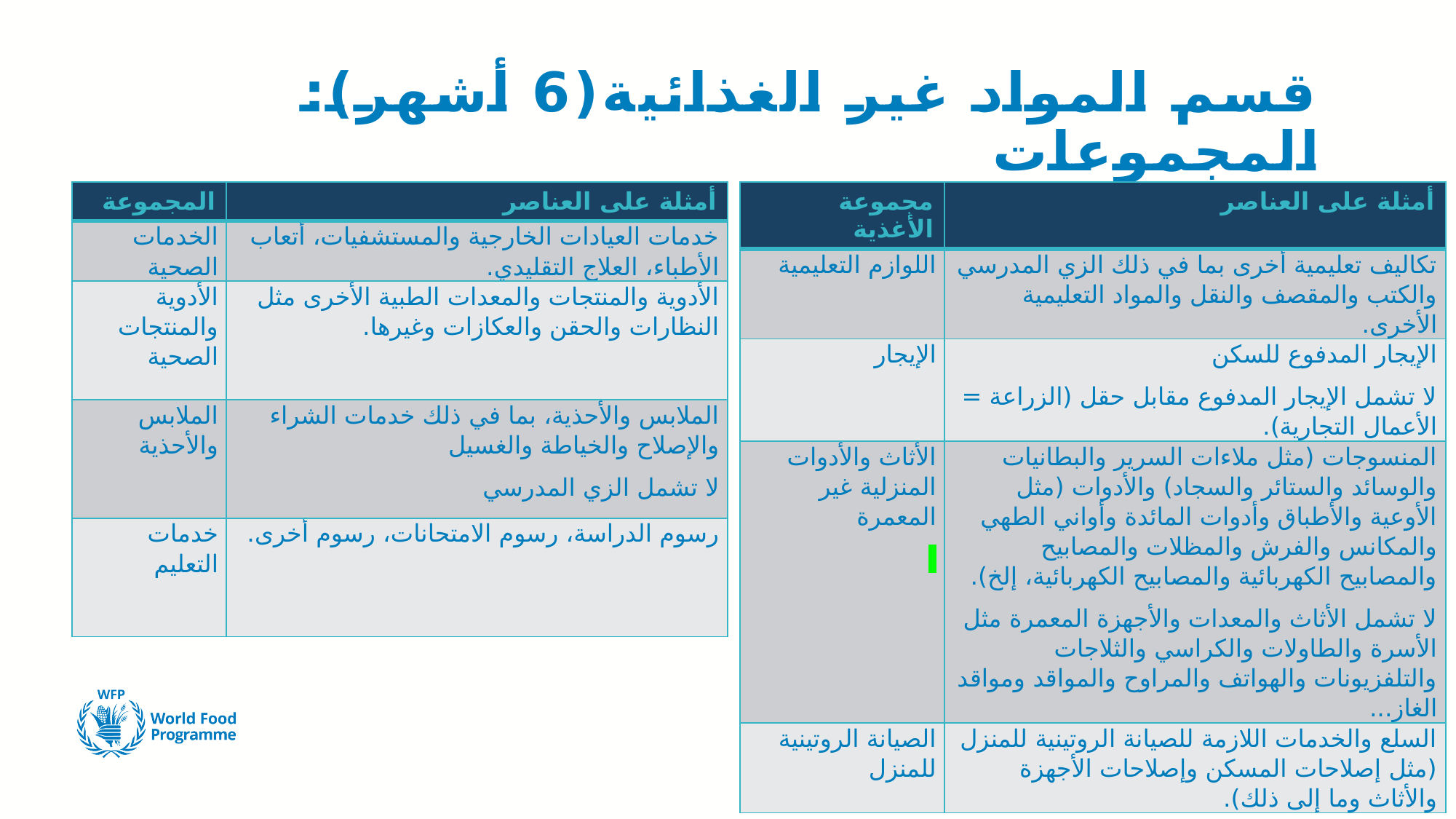

# قسم المواد غير الغذائية(6 أشهر): المجموعات
| مجموعة الأغذية | أمثلة على العناصر |
| --- | --- |
| اللوازم التعليمية | تكاليف تعليمية أخرى بما في ذلك الزي المدرسي والكتب والمقصف والنقل والمواد التعليمية الأخرى. |
| الإيجار | الإيجار المدفوع للسكن لا تشمل الإيجار المدفوع مقابل حقل (الزراعة = الأعمال التجارية). |
| الأثاث والأدوات المنزلية غير المعمرة | المنسوجات (مثل ملاءات السرير والبطانيات والوسائد والستائر والسجاد) والأدوات (مثل الأوعية والأطباق وأدوات المائدة وأواني الطهي والمكانس والفرش والمظلات والمصابيح والمصابيح الكهربائية والمصابيح الكهربائية، إلخ). لا تشمل الأثاث والمعدات والأجهزة المعمرة مثل الأسرة والطاولات والكراسي والثلاجات والتلفزيونات والهواتف والمراوح والمواقد ومواقد الغاز... |
| الصيانة الروتينية للمنزل | السلع والخدمات اللازمة للصيانة الروتينية للمنزل (مثل إصلاحات المسكن وإصلاحات الأجهزة والأثاث وما إلى ذلك). |
| المجموعة | أمثلة على العناصر |
| --- | --- |
| الخدمات الصحية | خدمات العيادات الخارجية والمستشفيات، أتعاب الأطباء، العلاج التقليدي. |
| الأدوية والمنتجات الصحية | الأدوية والمنتجات والمعدات الطبية الأخرى مثل النظارات والحقن والعكازات وغيرها. |
| الملابس والأحذية | الملابس والأحذية، بما في ذلك خدمات الشراء والإصلاح والخياطة والغسيل لا تشمل الزي المدرسي |
| خدمات التعليم | رسوم الدراسة، رسوم الامتحانات، رسوم أخرى. |